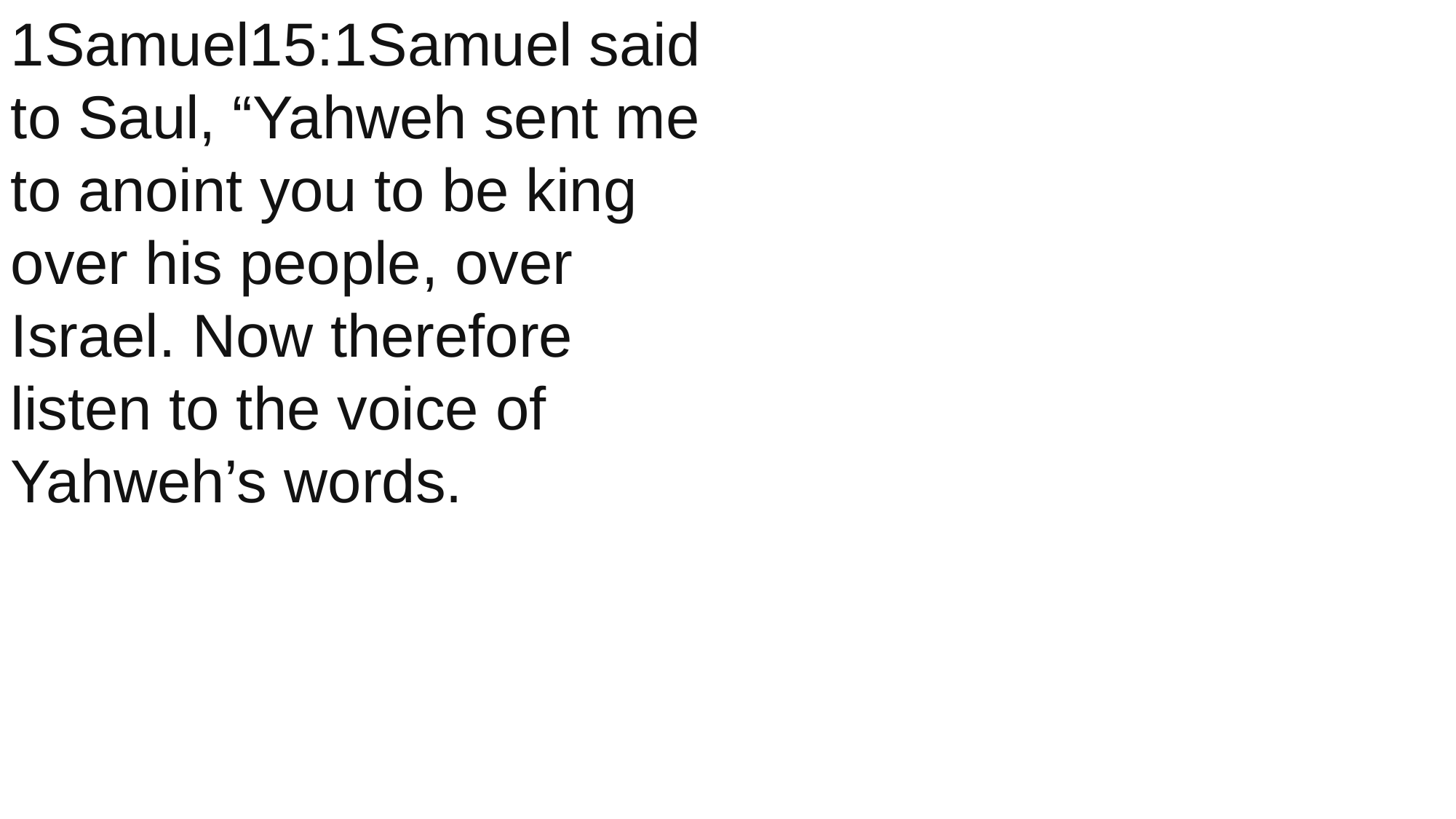

1Samuel15:1Samuel said to Saul, “Yahweh sent me to anoint you to be king over his people, over Israel. Now therefore listen to the voice of Yahweh’s words.
1 Samuel